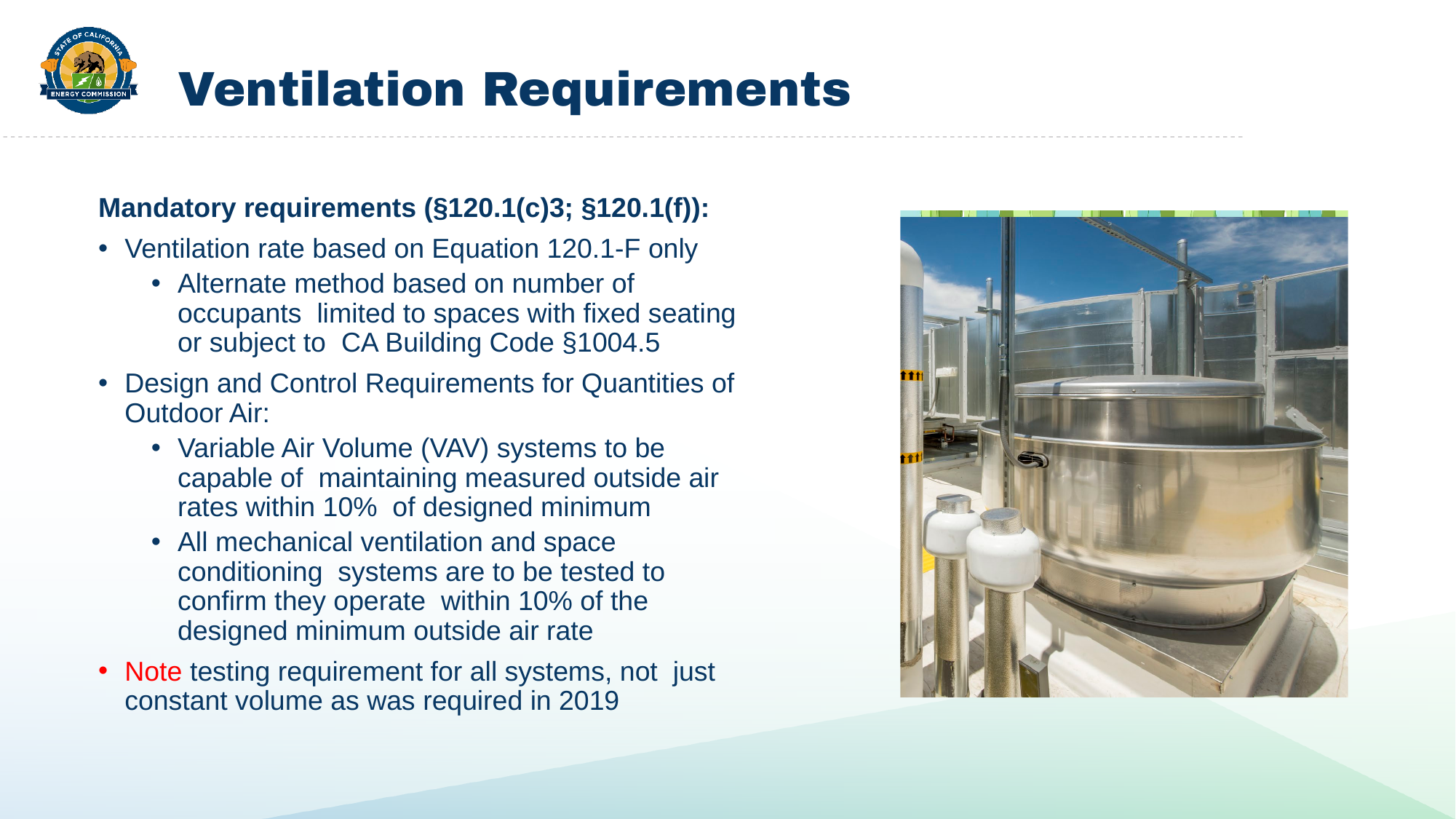

# Ventilation Requirements
Mandatory requirements (§120.1(c)3; §120.1(f)):
Ventilation rate based on Equation 120.1-F only
Alternate method based on number of occupants  limited to spaces with fixed seating or subject to  CA Building Code §1004.5
Design and Control Requirements for Quantities of  Outdoor Air:
Variable Air Volume (VAV) systems to be capable of  maintaining measured outside air rates within 10%  of designed minimum
All mechanical ventilation and space conditioning  systems are to be tested to confirm they operate  within 10% of the designed minimum outside air rate
Note testing requirement for all systems, not  just constant volume as was required in 2019